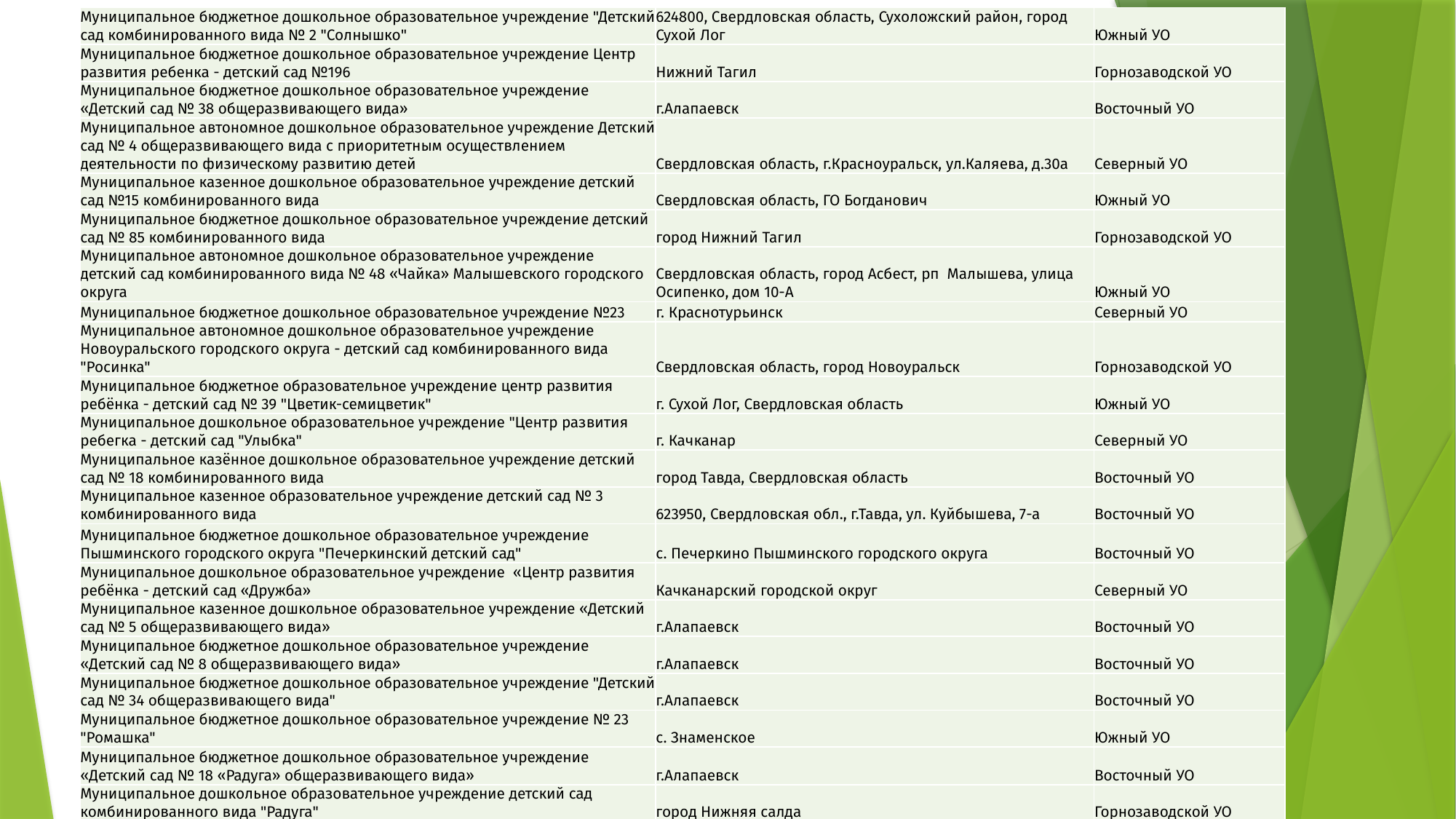

| Муниципальное бюджетное дошкольное образовательное учреждение "Детский сад комбинированного вида № 2 "Солнышко" | 624800, Свердловская область, Сухоложский район, город Сухой Лог | Южный УО |
| --- | --- | --- |
| Муниципальное бюджетное дошкольное образовательное учреждение Центр развития ребенка - детский сад №196 | Нижний Тагил | Горнозаводской УО |
| Муниципальное бюджетное дошкольное образовательное учреждение «Детский сад № 38 общеразвивающего вида» | г.Алапаевск | Восточный УО |
| Муниципальное автономное дошкольное образовательное учреждение Детский сад № 4 общеразвивающего вида с приоритетным осуществлением деятельности по физическому развитию детей | Свердловская область, г.Красноуральск, ул.Каляева, д.30а | Северный УО |
| Муниципальное казенное дошкольное образовательное учреждение детский сад №15 комбинированного вида | Свердловская область, ГО Богданович | Южный УО |
| Муниципальное бюджетное дошкольное образовательное учреждение детский сад № 85 комбинированного вида | город Нижний Тагил | Горнозаводской УО |
| Муниципальное автономное дошкольное образовательное учреждение детский сад комбинированного вида № 48 «Чайка» Малышевского городского округа | Свердловская область, город Асбест, рп Малышева, улица Осипенко, дом 10-А | Южный УО |
| Муниципальное бюджетное дошкольное образовательное учреждение №23 | г. Краснотурьинск | Северный УО |
| Муниципальное автономное дошкольное образовательное учреждение Новоуральского городского округа - детский сад комбинированного вида "Росинка" | Свердловская область, город Новоуральск | Горнозаводской УО |
| Муниципальное бюджетное образовательное учреждение центр развития ребёнка - детский сад № 39 "Цветик-семицветик" | г. Сухой Лог, Свердловская область | Южный УО |
| Муниципальное дошкольное образовательное учреждение "Центр развития ребегка - детский сад "Улыбка" | г. Качканар | Северный УО |
| Муниципальное казённое дошкольное образовательное учреждение детский сад № 18 комбинированного вида | город Тавда, Свердловская область | Восточный УО |
| Муниципальное казенное образовательное учреждение детский сад № 3 комбинированного вида | 623950, Свердловская обл., г.Тавда, ул. Куйбышева, 7-а | Восточный УО |
| Муниципальное бюджетное дошкольное образовательное учреждение Пышминского городского округа "Печеркинский детский сад" | с. Печеркино Пышминского городского округа | Восточный УО |
| Муниципальное дошкольное образовательное учреждение «Центр развития ребёнка - детский сад «Дружба» | Качканарский городской округ | Северный УО |
| Муниципальное казенное дошкольное образовательное учреждение «Детский сад № 5 общеразвивающего вида» | г.Алапаевск | Восточный УО |
| Муниципальное бюджетное дошкольное образовательное учреждение «Детский сад № 8 общеразвивающего вида» | г.Алапаевск | Восточный УО |
| Муниципальное бюджетное дошкольное образовательное учреждение "Детский сад № 34 общеразвивающего вида" | г.Алапаевск | Восточный УО |
| Муниципальное бюджетное дошкольное образовательное учреждение № 23 "Ромашка" | с. Знаменское | Южный УО |
| Муниципальное бюджетное дошкольное образовательное учреждение «Детский сад № 18 «Радуга» общеразвивающего вида» | г.Алапаевск | Восточный УО |
| Муниципальное дошкольное образовательное учреждение детский сад комбинированного вида "Радуга" | город Нижняя салда | Горнозаводской УО |